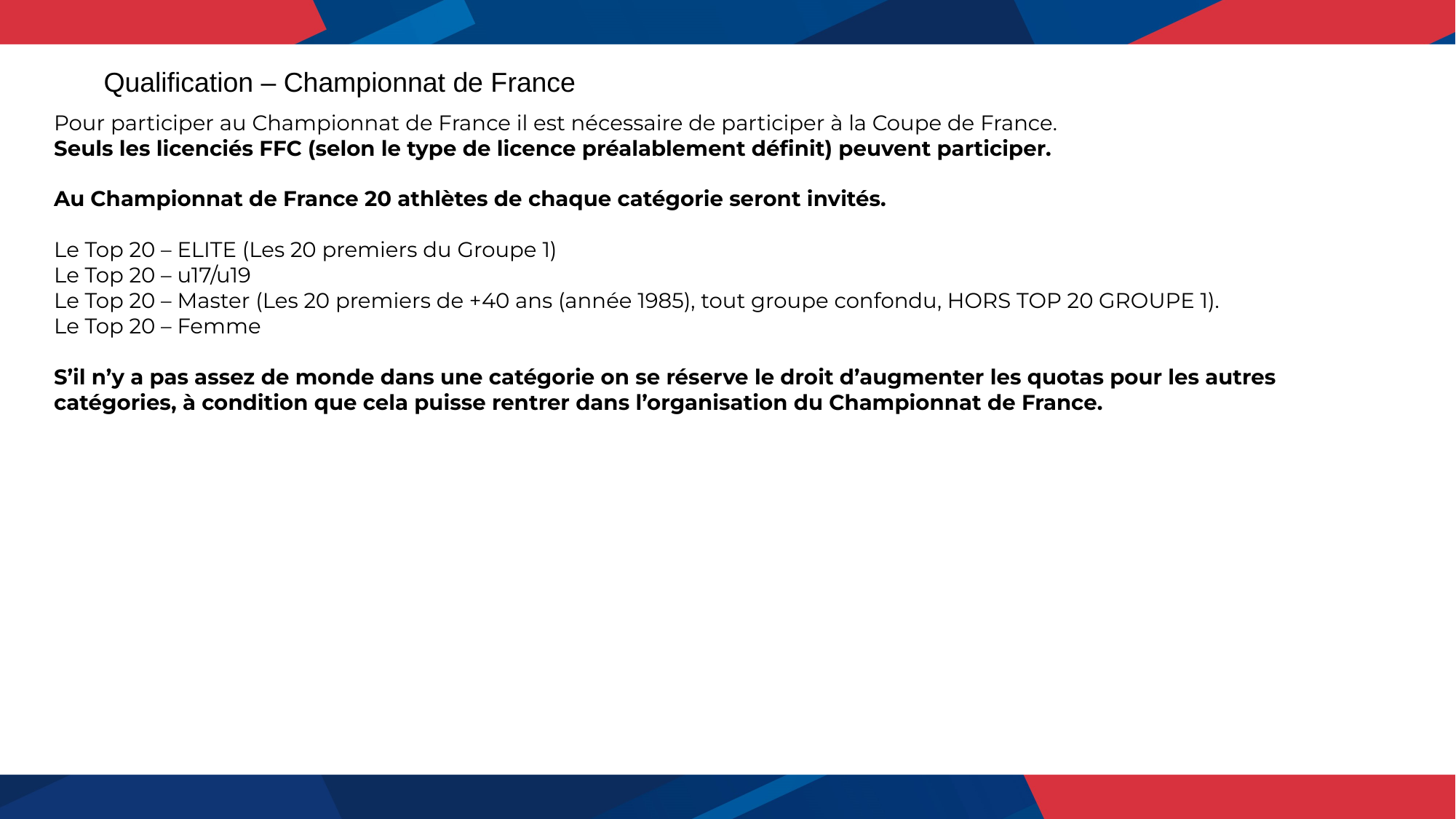

Qualification – Championnat de France
Pour participer au Championnat de France il est nécessaire de participer à la Coupe de France.
Seuls les licenciés FFC (selon le type de licence préalablement définit) peuvent participer.
Au Championnat de France 20 athlètes de chaque catégorie seront invités.

Le Top 20 – ELITE (Les 20 premiers du Groupe 1)
Le Top 20 – u17/u19
Le Top 20 – Master (Les 20 premiers de +40 ans (année 1985), tout groupe confondu, HORS TOP 20 GROUPE 1).
Le Top 20 – Femme

S’il n’y a pas assez de monde dans une catégorie on se réserve le droit d’augmenter les quotas pour les autres catégories, à condition que cela puisse rentrer dans l’organisation du Championnat de France.